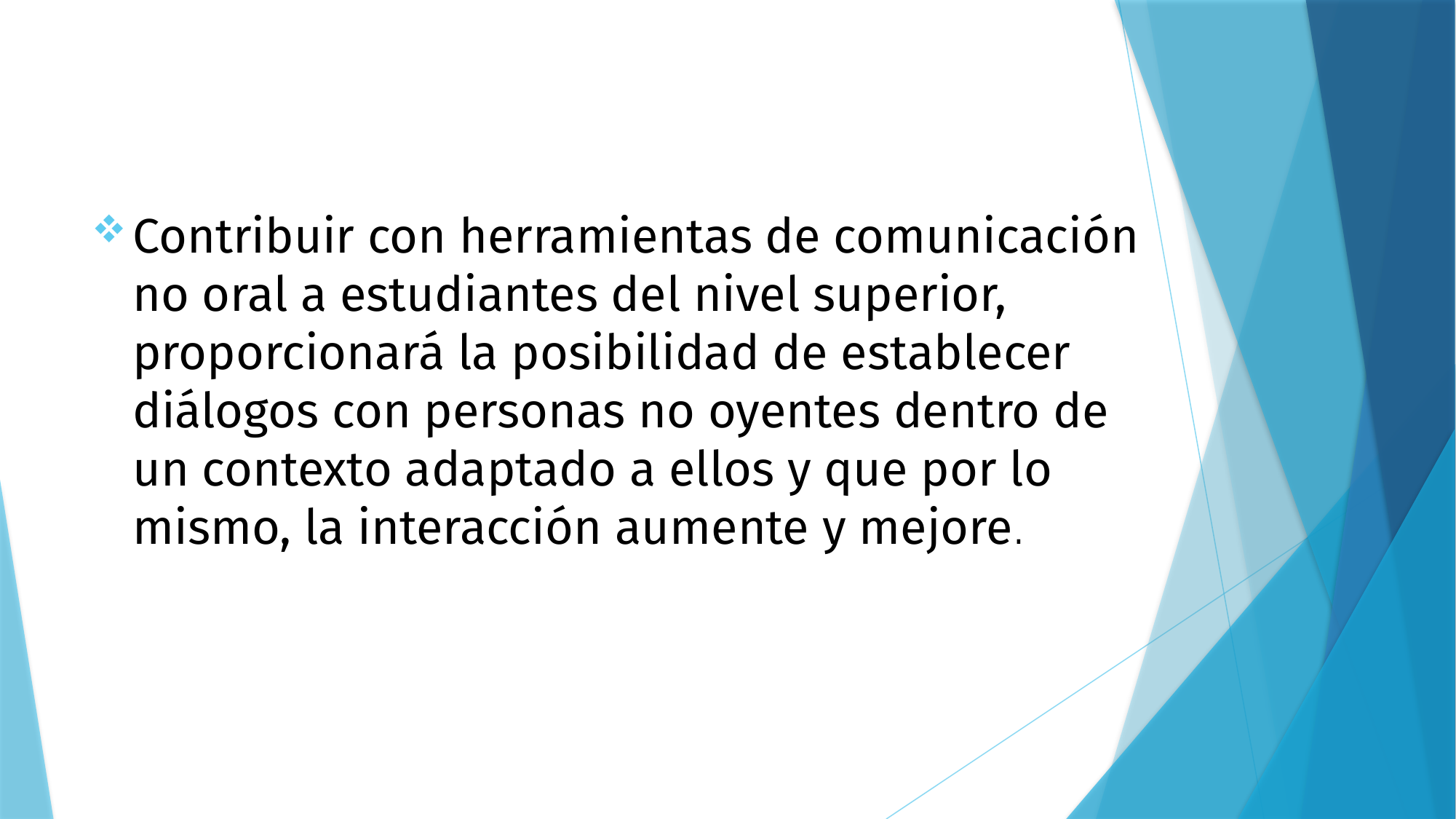

Contribuir con herramientas de comunicación no oral a estudiantes del nivel superior, proporcionará la posibilidad de establecer diálogos con personas no oyentes dentro de un contexto adaptado a ellos y que por lo mismo, la interacción aumente y mejore.